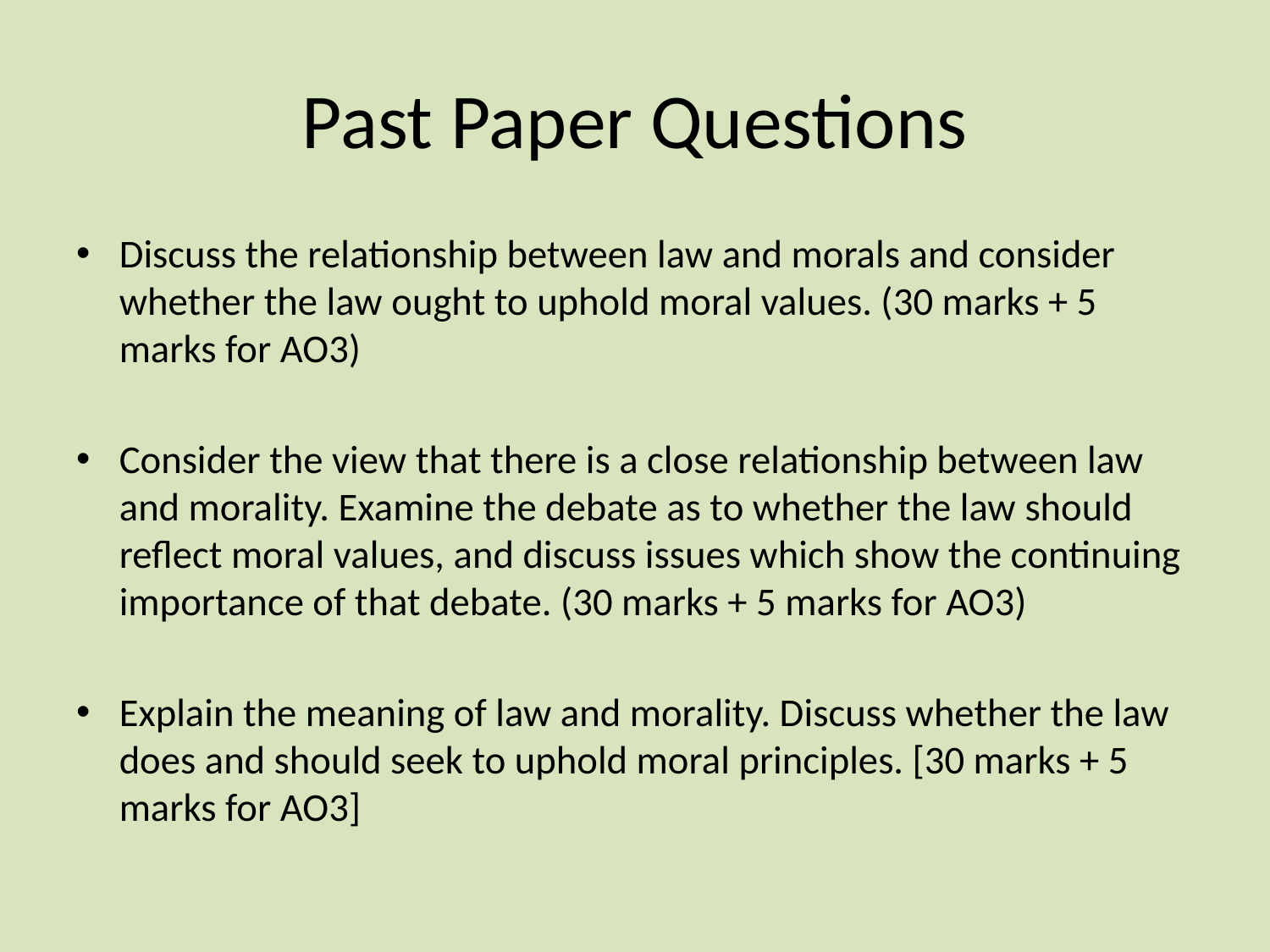

# Past Paper Questions
Discuss the relationship between law and morals and consider whether the law ought to uphold moral values. (30 marks + 5 marks for AO3)

Consider the view that there is a close relationship between law and morality. Examine the debate as to whether the law should reflect moral values, and discuss issues which show the continuing importance of that debate. (30 marks + 5 marks for AO3)

Explain the meaning of law and morality. Discuss whether the law does and should seek to uphold moral principles. [30 marks + 5 marks for AO3]